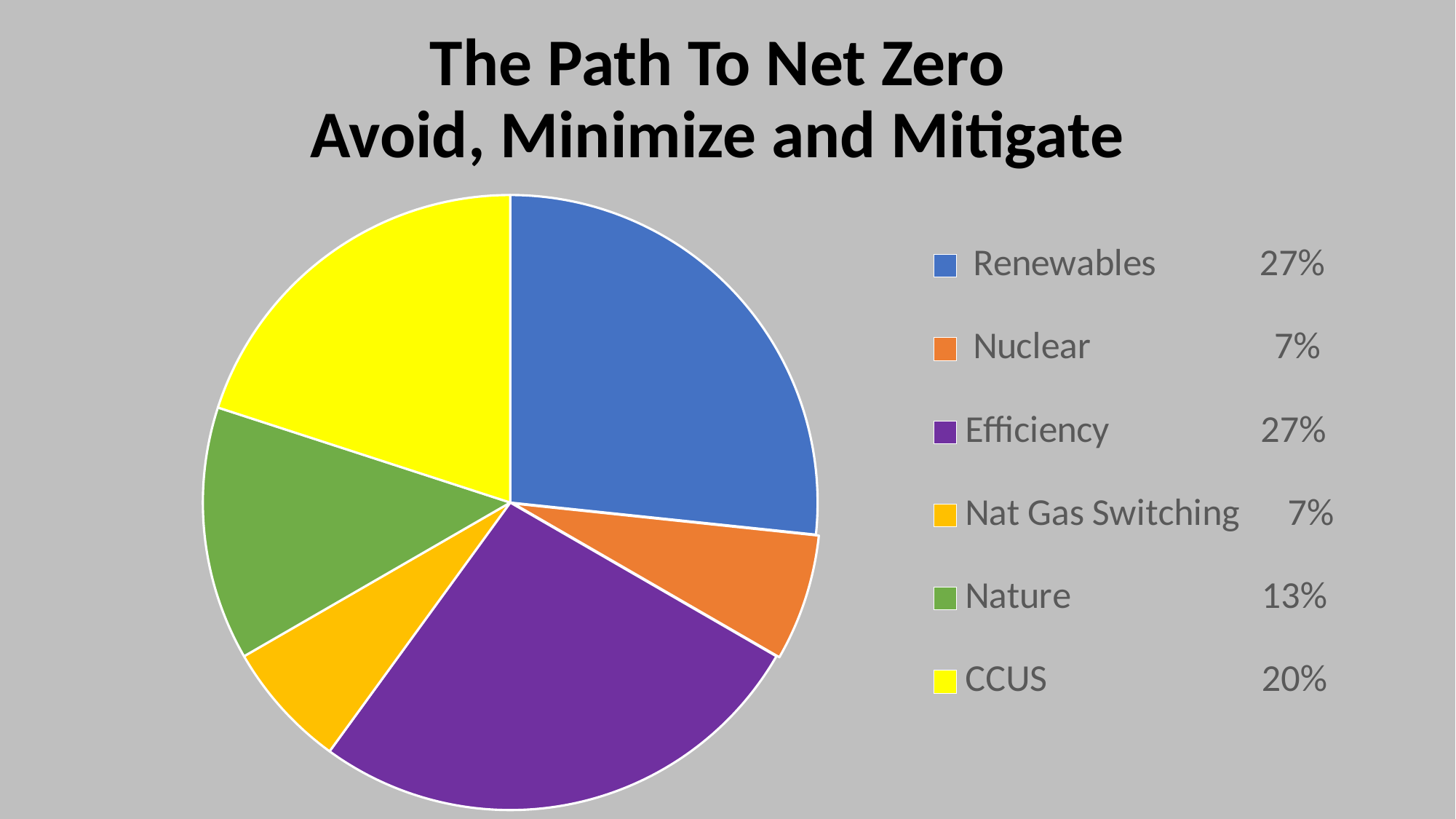

# The Path To Net Zero Avoid, Minimize and Mitigate

### Chart

| Category | Sales |
|---|---|
|  Renewables             27% | 10.0 |
|  Nuclear                       7% | 2.5 |
| Efficiency                   27% | 10.0 |
| Nat Gas Switching      7% | 2.5 |
| Nature                        13% | 5.0 |
| CCUS                           20% | 7.5 |